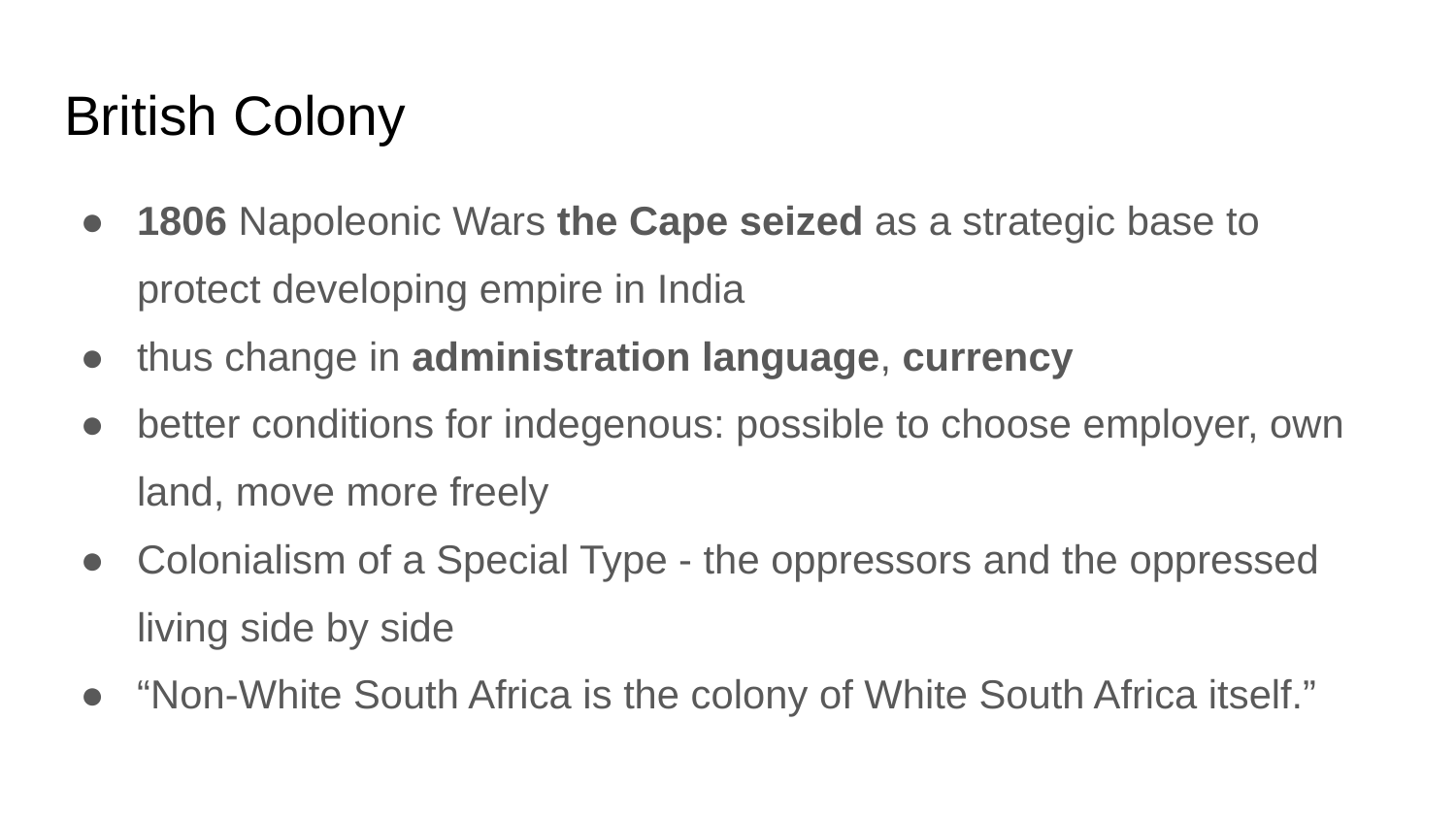

# British Colony
1806 Napoleonic Wars the Cape seized as a strategic base to protect developing empire in India
thus change in administration language, currency
better conditions for indegenous: possible to choose employer, own land, move more freely
Colonialism of a Special Type - the oppressors and the oppressed living side by side
“Non-White South Africa is the colony of White South Africa itself.”